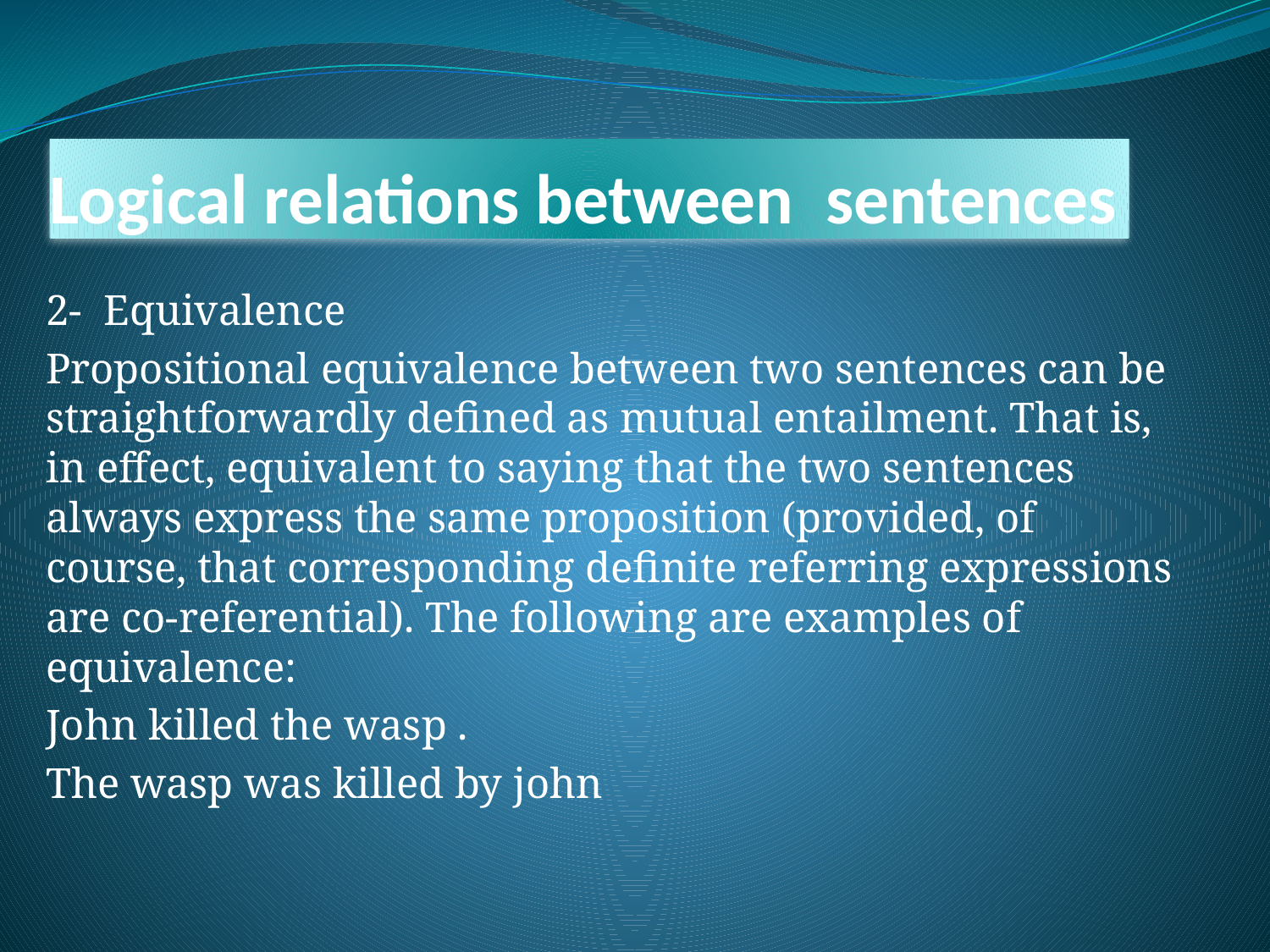

# Logical relations between  sentences
2-  Equivalence
Propositional equivalence between two sentences can be straightforwardly defined as mutual entailment. That is, in effect, equivalent to saying that the two sentences always express the same proposition (provided, of course, that corresponding definite referring expressions are co-referential). The following are examples of equivalence:
John killed the wasp .
The wasp was killed by john